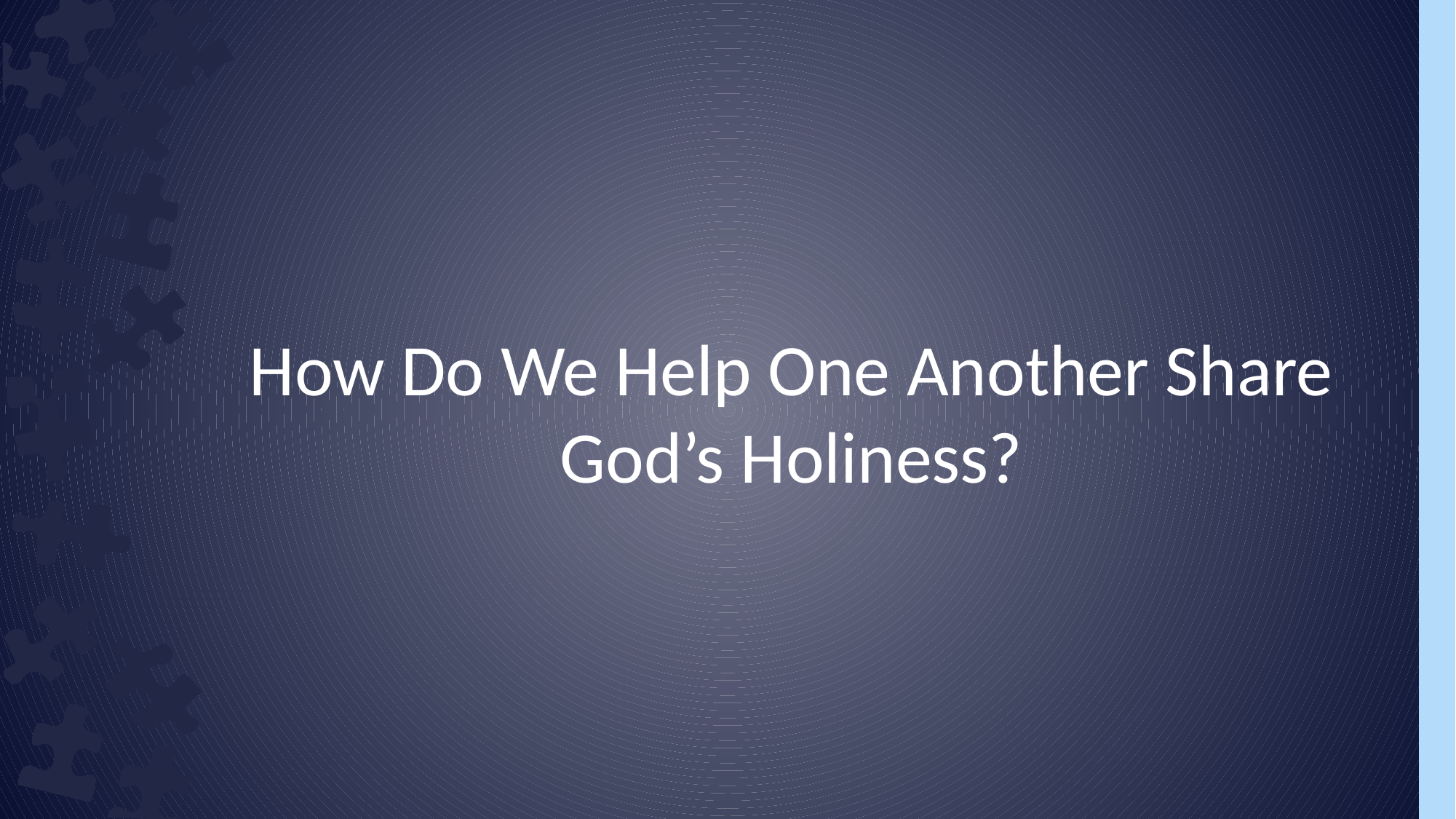

How Do We Help One Another Share God’s Holiness?